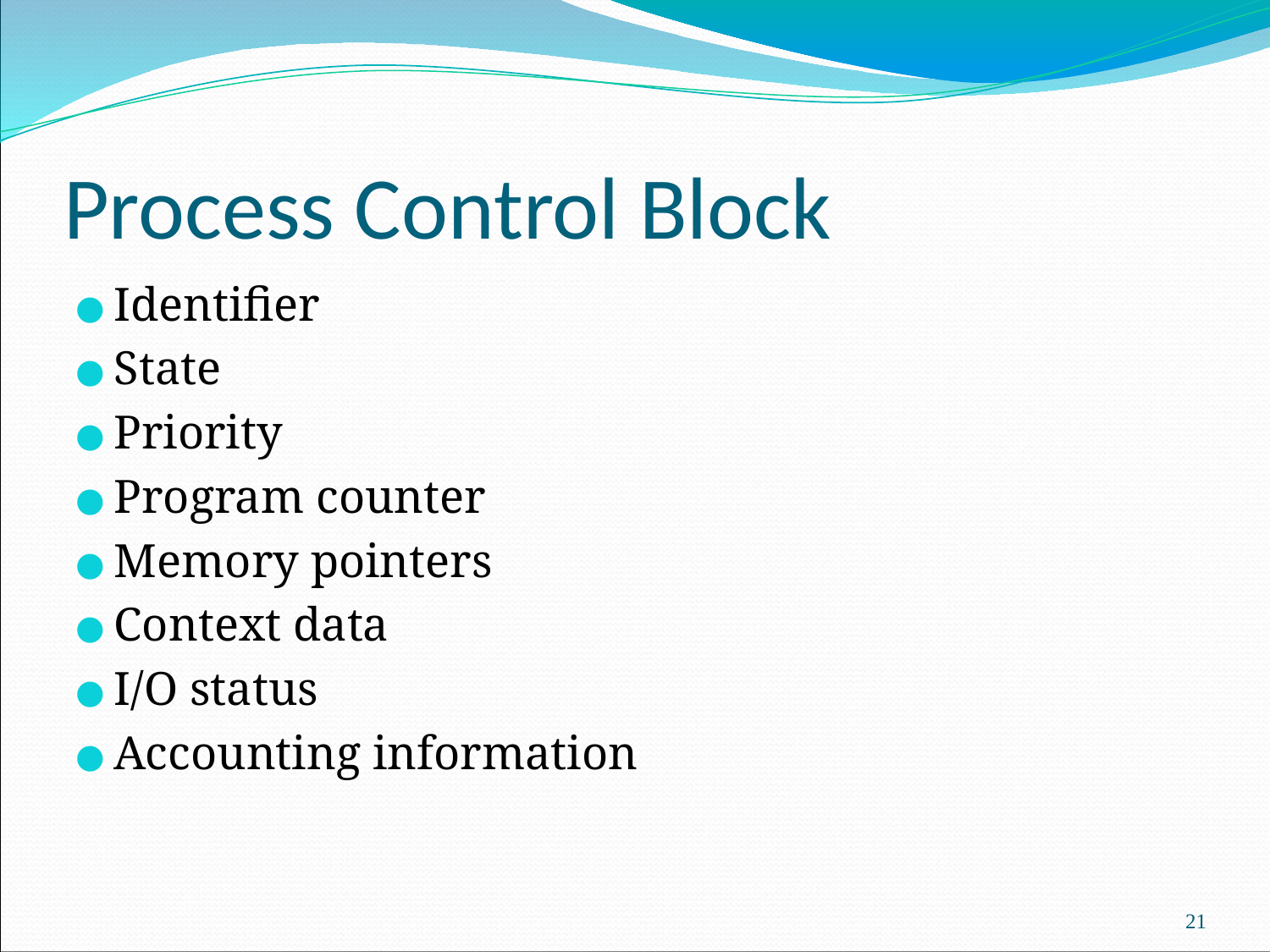

# Process Control Block
Identifier
State
Priority
Program counter
Memory pointers
Context data
I/O status
Accounting information
21